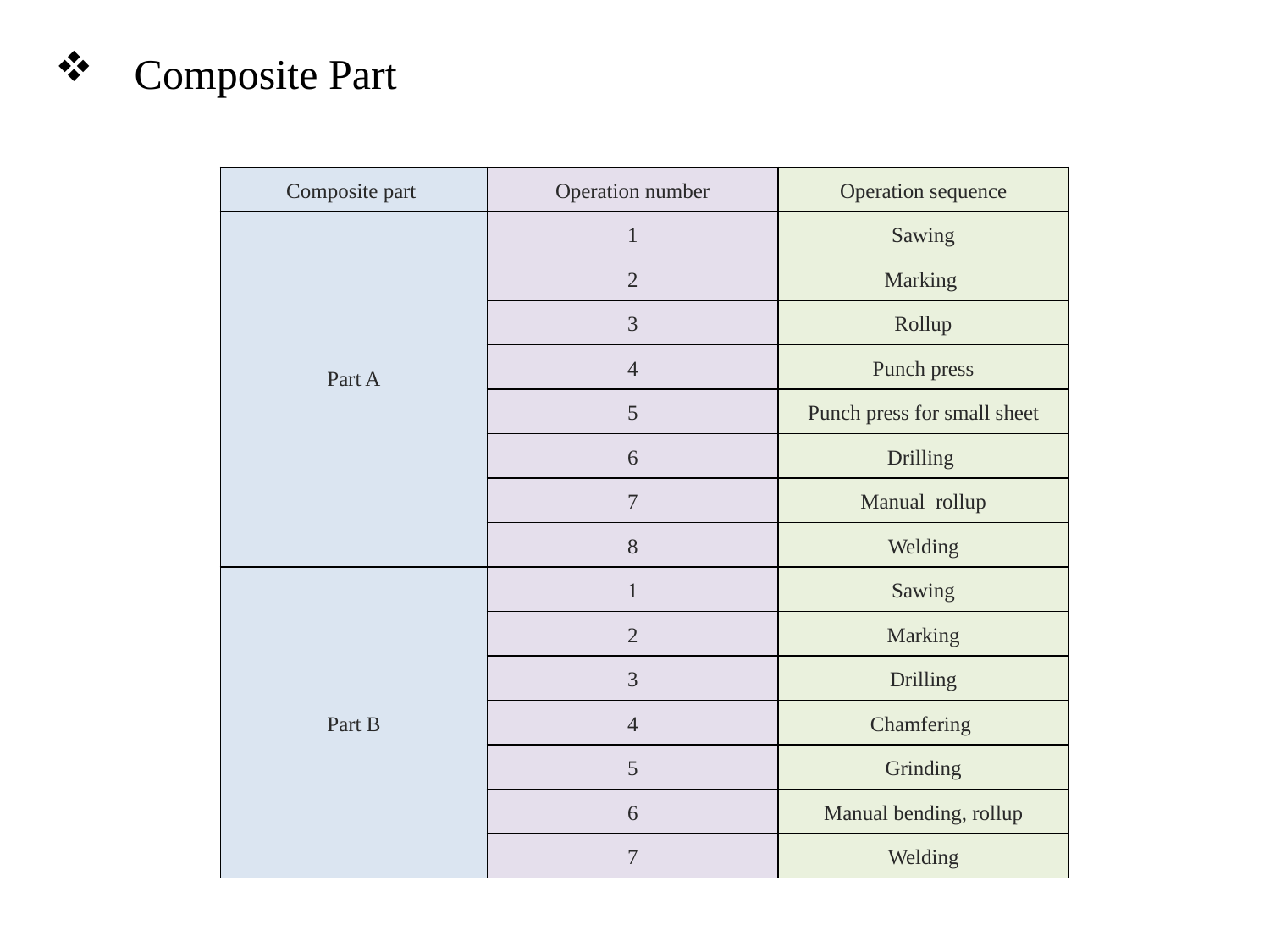

# Composite Part
| Composite part | Operation number | Operation sequence |
| --- | --- | --- |
| Part A | 1 | Sawing |
|  | 2 | Marking |
|  | 3 | Rollup |
|  | 4 | Punch press |
|  | 5 | Punch press for small sheet |
|  | 6 | Drilling |
|  | 7 | Manual rollup |
|  | 8 | Welding |
| Part B | 1 | Sawing |
|  | 2 | Marking |
|  | 3 | Drilling |
|  | 4 | Chamfering |
|  | 5 | Grinding |
|  | 6 | Manual bending, rollup |
|  | 7 | Welding |